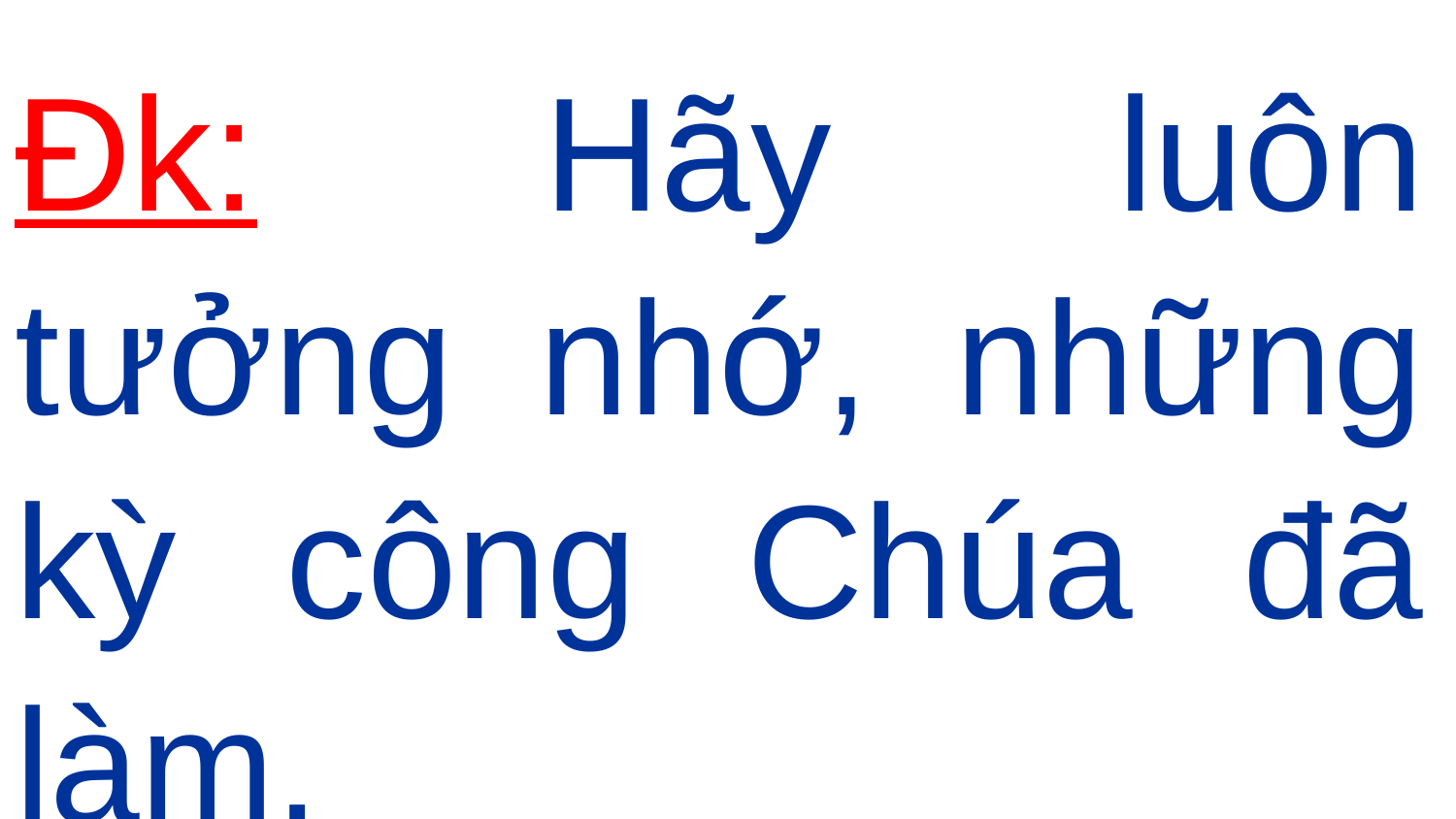

Đk: Hãy luôn tưởng nhớ, những kỳ công Chúa đã làm.
#